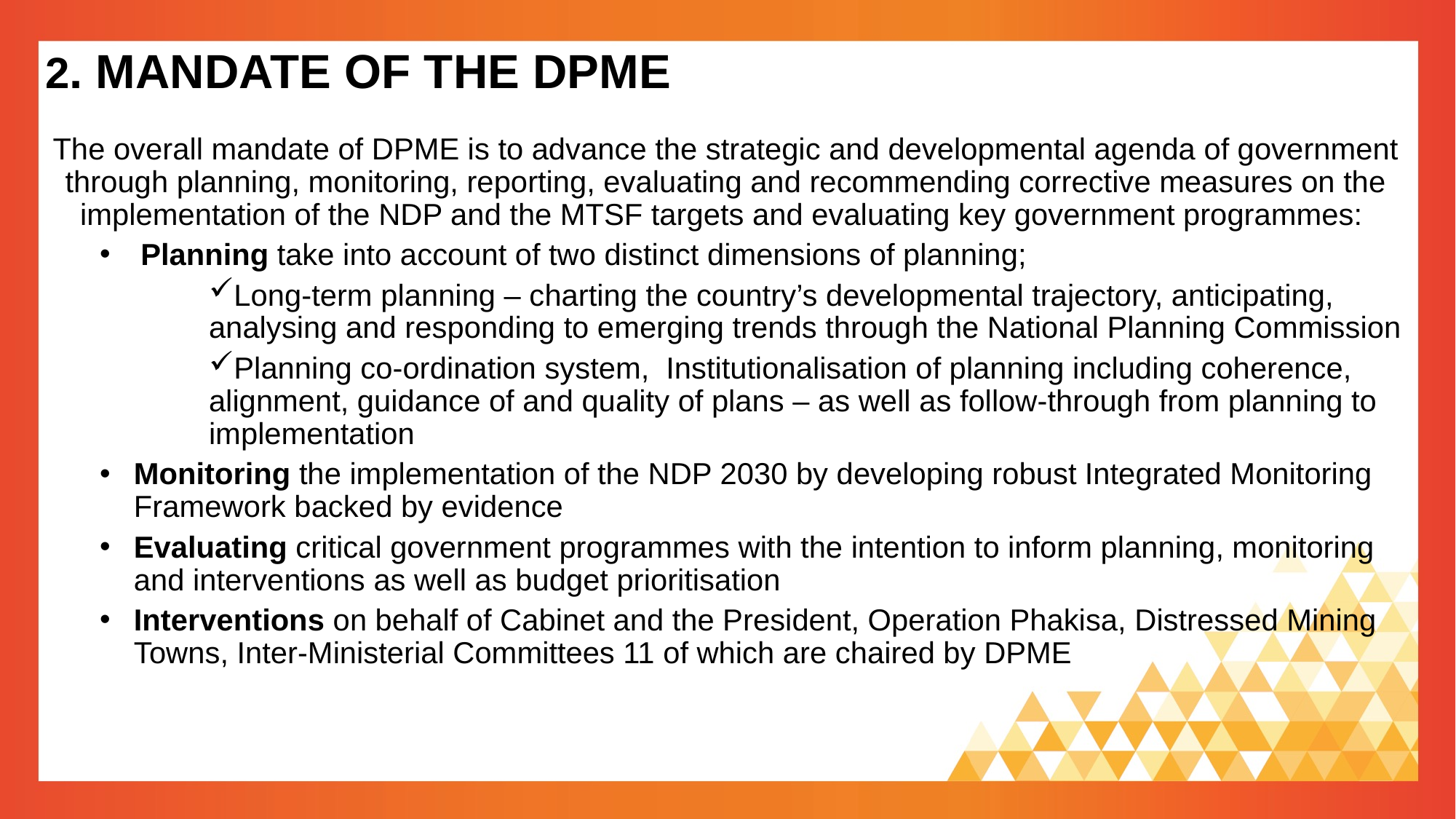

2. MANDATE OF THE DPME
The overall mandate of DPME is to advance the strategic and developmental agenda of government through planning, monitoring, reporting, evaluating and recommending corrective measures on the implementation of the NDP and the MTSF targets and evaluating key government programmes:
Planning take into account of two distinct dimensions of planning;
Long-term planning – charting the country’s developmental trajectory, anticipating, analysing and responding to emerging trends through the National Planning Commission
Planning co-ordination system,  Institutionalisation of planning including coherence, alignment, guidance of and quality of plans – as well as follow-through from planning to implementation
Monitoring the implementation of the NDP 2030 by developing robust Integrated Monitoring Framework backed by evidence
Evaluating critical government programmes with the intention to inform planning, monitoring and interventions as well as budget prioritisation
Interventions on behalf of Cabinet and the President, Operation Phakisa, Distressed Mining Towns, Inter-Ministerial Committees 11 of which are chaired by DPME